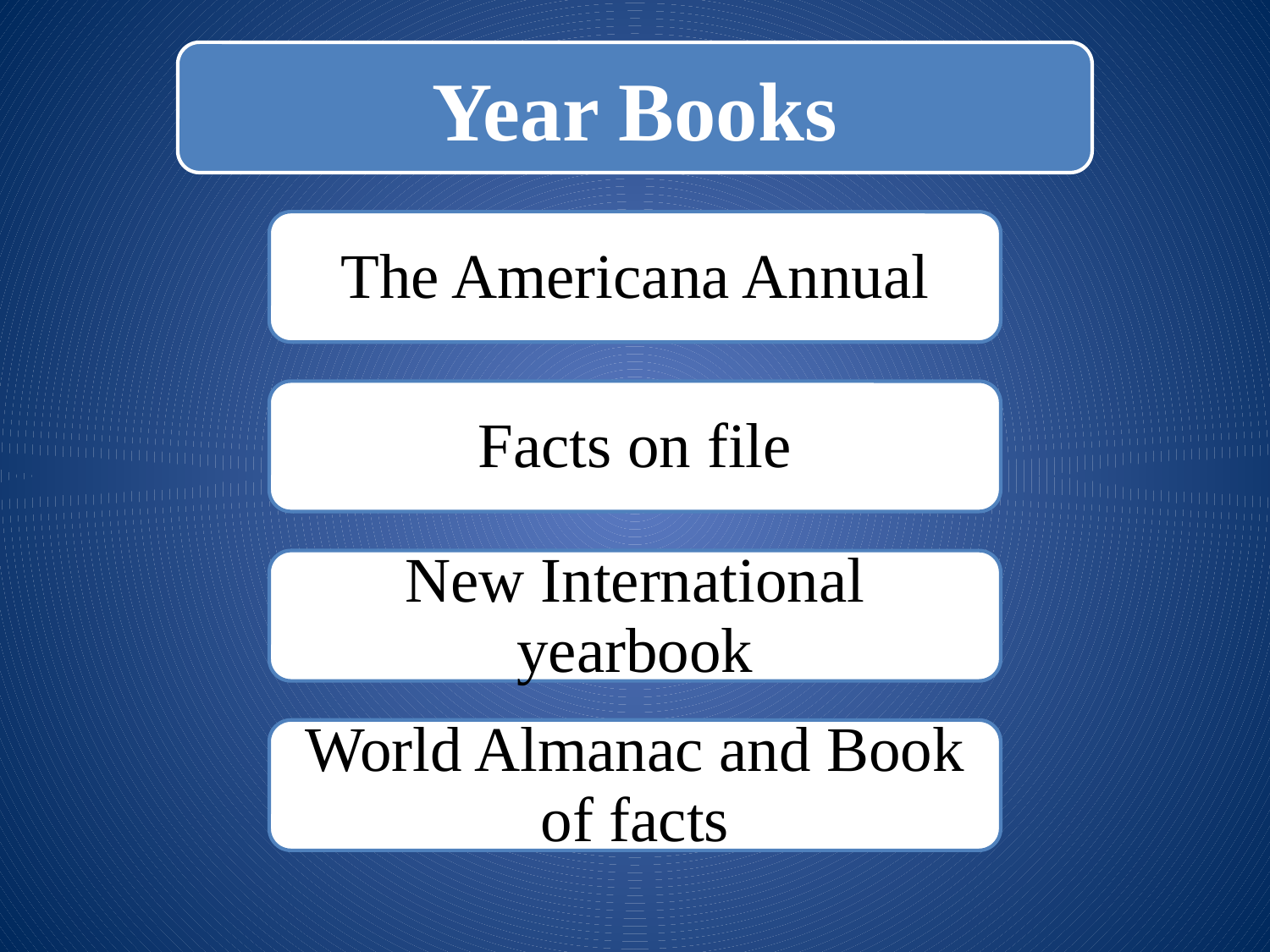

#
Year Books
The Americana Annual
Facts on file
New International yearbook
World Almanac and Book of facts